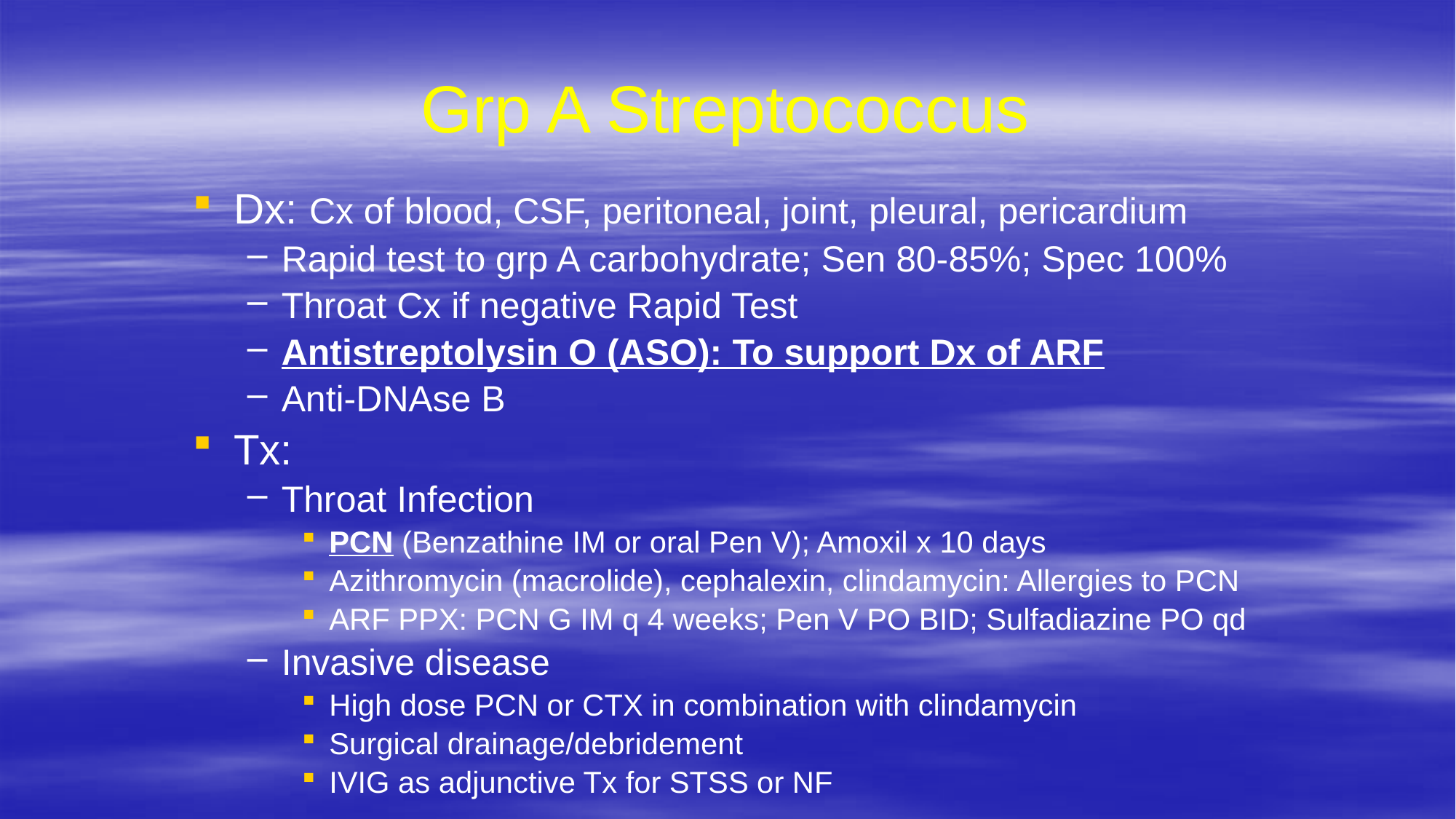

# Grp A Streptococcus
Dx: Cx of blood, CSF, peritoneal, joint, pleural, pericardium
Rapid test to grp A carbohydrate; Sen 80-85%; Spec 100%
Throat Cx if negative Rapid Test
Antistreptolysin O (ASO): To support Dx of ARF
Anti-DNAse B
Tx:
Throat Infection
PCN (Benzathine IM or oral Pen V); Amoxil x 10 days
Azithromycin (macrolide), cephalexin, clindamycin: Allergies to PCN
ARF PPX: PCN G IM q 4 weeks; Pen V PO BID; Sulfadiazine PO qd
Invasive disease
High dose PCN or CTX in combination with clindamycin
Surgical drainage/debridement
IVIG as adjunctive Tx for STSS or NF